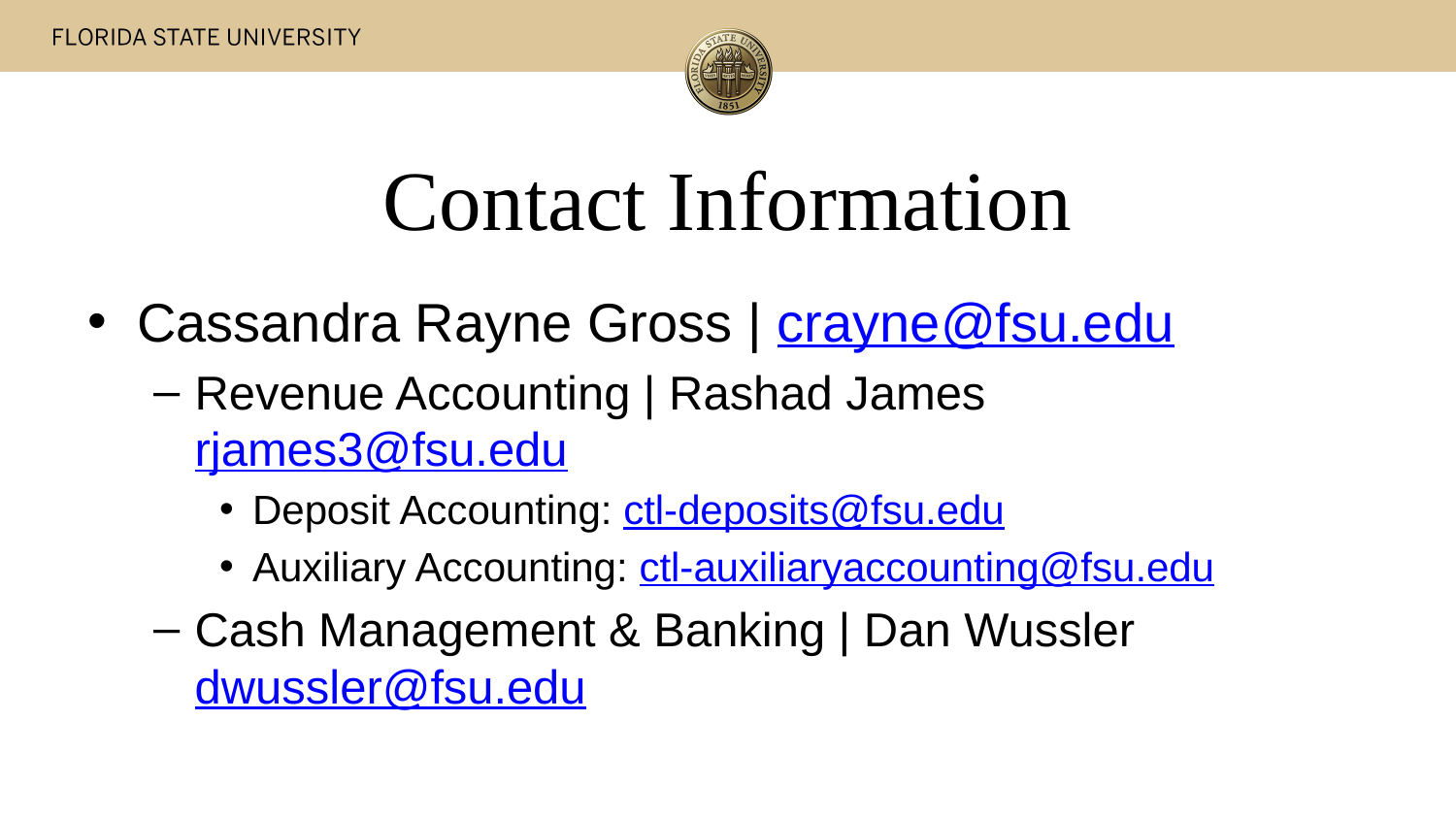

# Contact Information
Cassandra Rayne Gross | crayne@fsu.edu
Revenue Accounting | Rashad James  rjames3@fsu.edu
Deposit Accounting: ctl-deposits@fsu.edu
Auxiliary Accounting: ctl-auxiliaryaccounting@fsu.edu
Cash Management & Banking | Dan Wussler  dwussler@fsu.edu